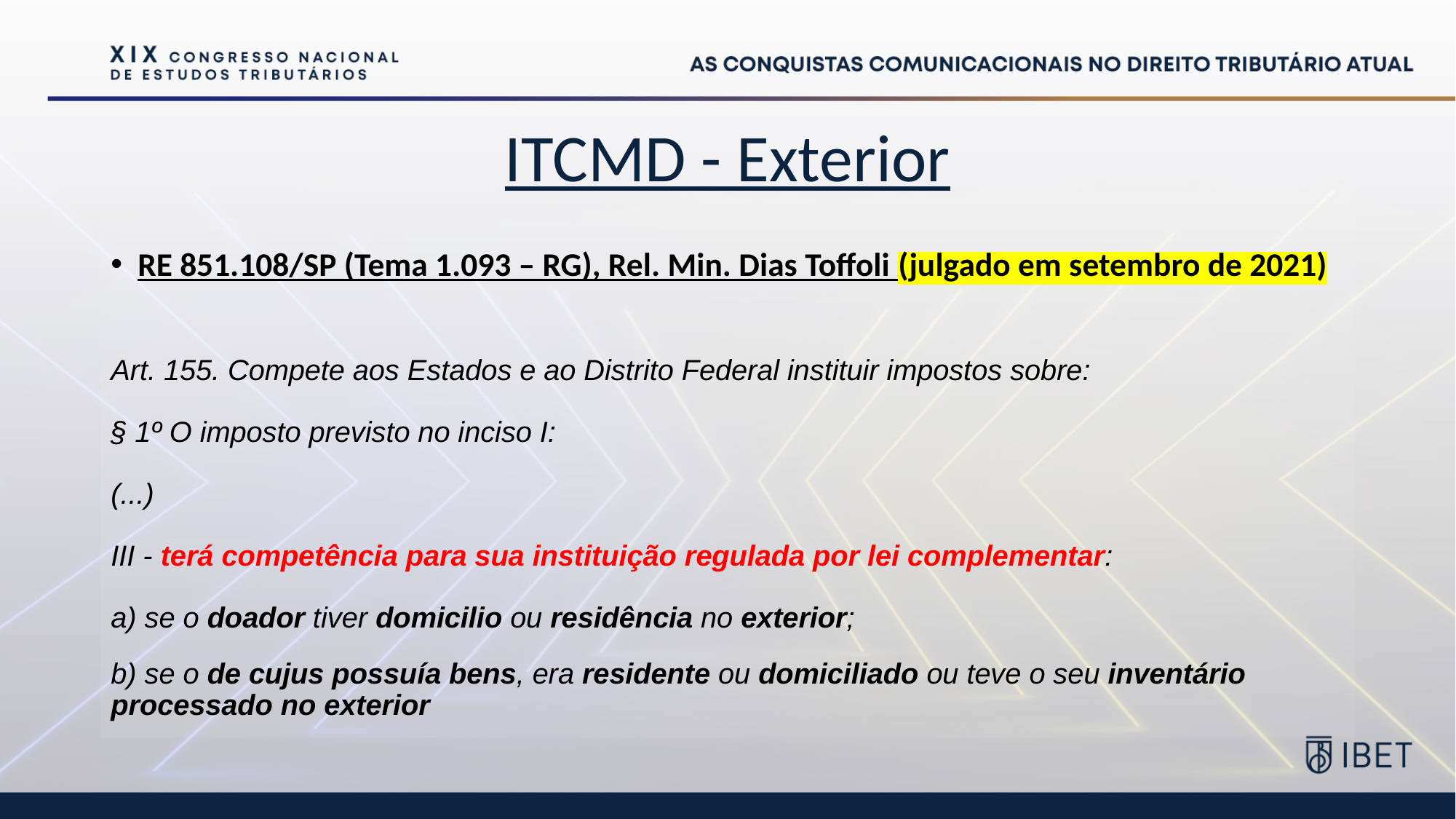

# ITCMD - Exterior
RE 851.108/SP (Tema 1.093 – RG), Rel. Min. Dias Toffoli (julgado em setembro de 2021)

Art. 155. Compete aos Estados e ao Distrito Federal instituir impostos sobre:
§ 1º O imposto previsto no inciso I:
(...)
III - terá competência para sua instituição regulada por lei complementar:
a) se o doador tiver domicilio ou residência no exterior;
b) se o de cujus possuía bens, era residente ou domiciliado ou teve o seu inventário processado no exterior